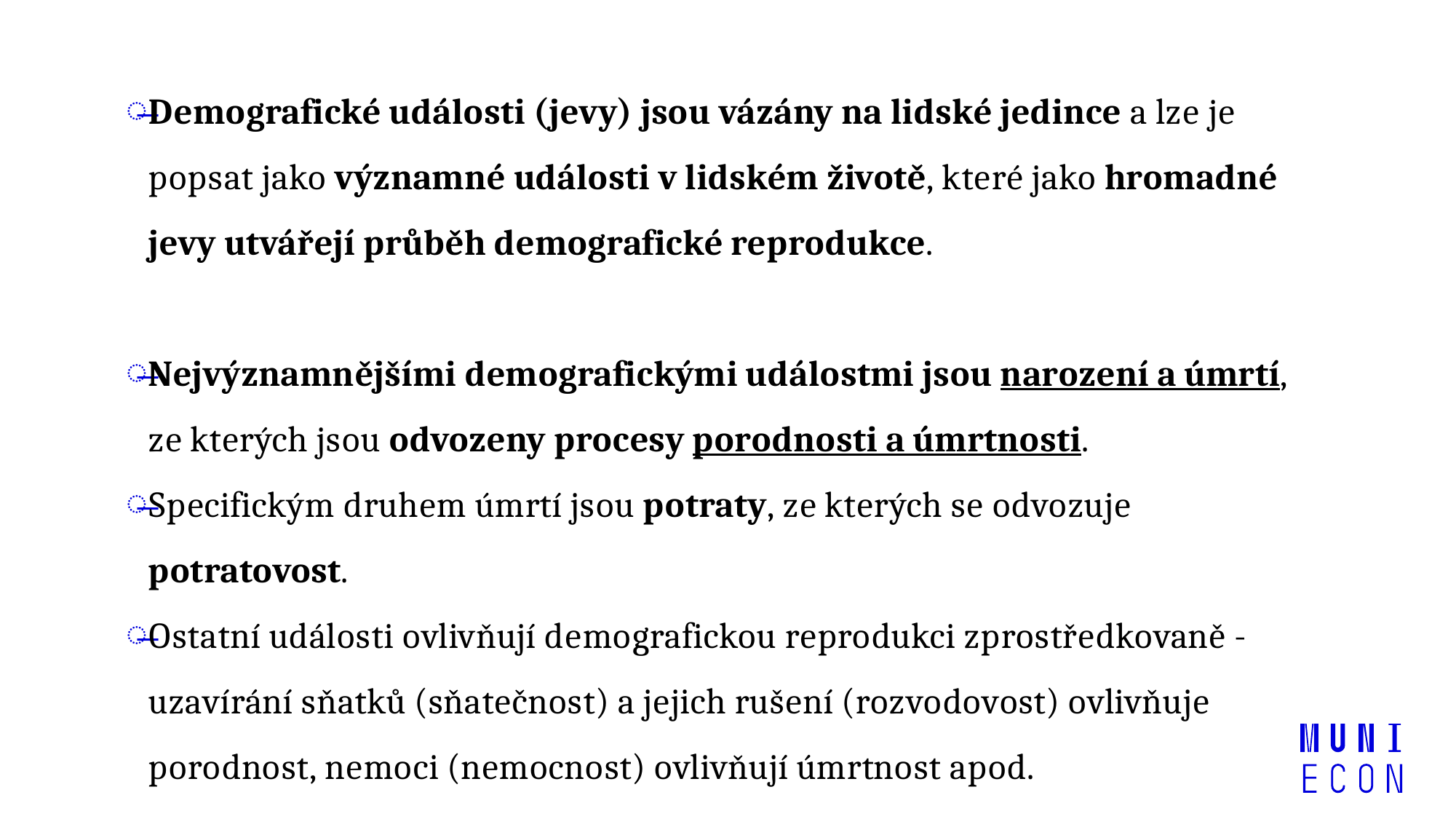

Demografické události (jevy) jsou vázány na lidské jedince a lze je popsat jako významné události v lidském životě, které jako hromadné jevy utvářejí průběh demografické reprodukce.

Nejvýznamnějšími demografickými událostmi jsou narození a úmrtí, ze kterých jsou odvozeny procesy porodnosti a úmrtnosti.
Specifickým druhem úmrtí jsou potraty, ze kterých se odvozuje potratovost.
Ostatní události ovlivňují demografickou reprodukci zprostředkovaně - uzavírání sňatků (sňatečnost) a jejich rušení (rozvodovost) ovlivňuje porodnost, nemoci (nemocnost) ovlivňují úmrtnost apod.